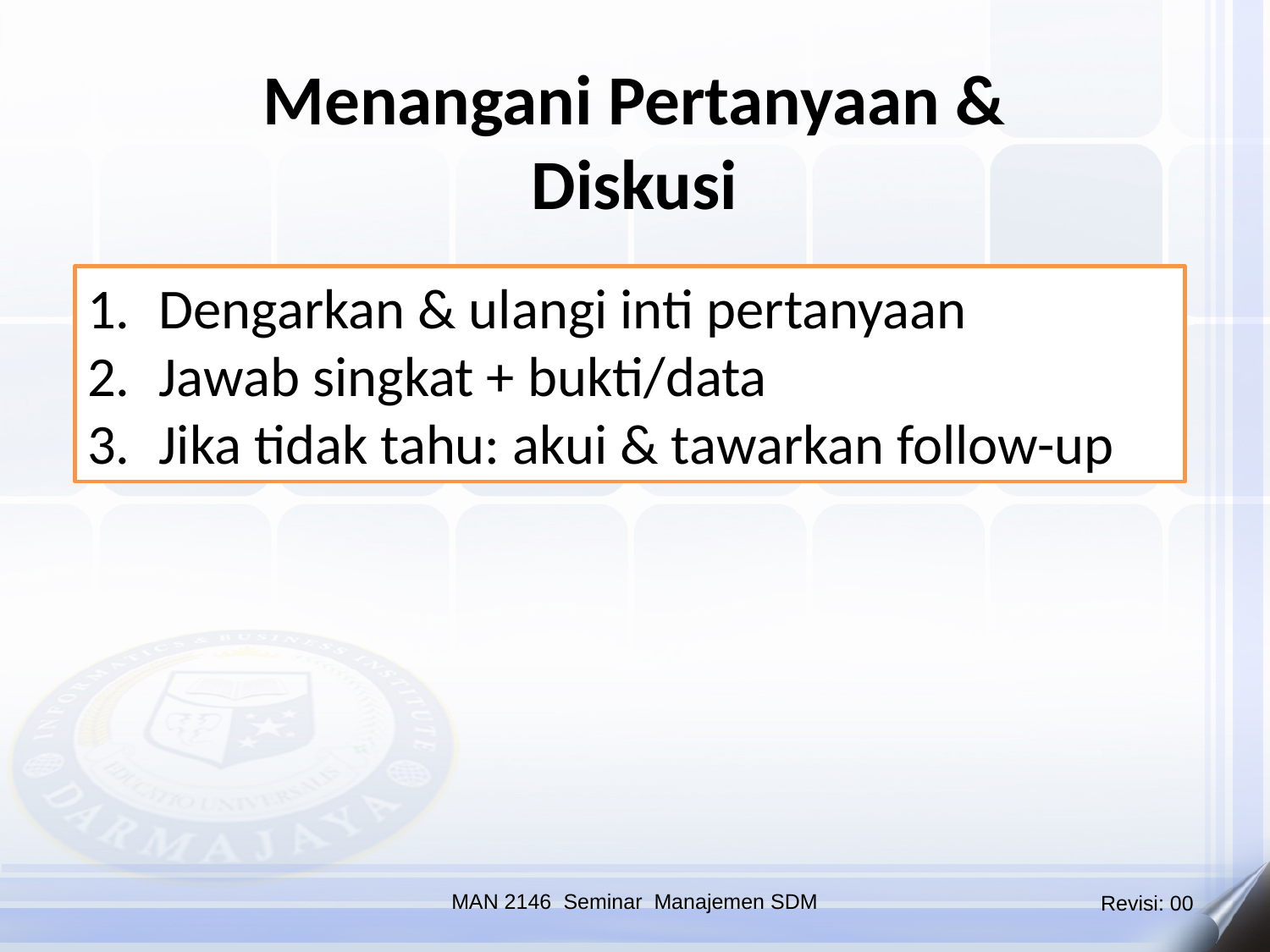

Menangani Pertanyaan & Diskusi
Dengarkan & ulangi inti pertanyaan
Jawab singkat + bukti/data
Jika tidak tahu: akui & tawarkan follow-up
MAN 2146  Seminar  Manajemen SDM